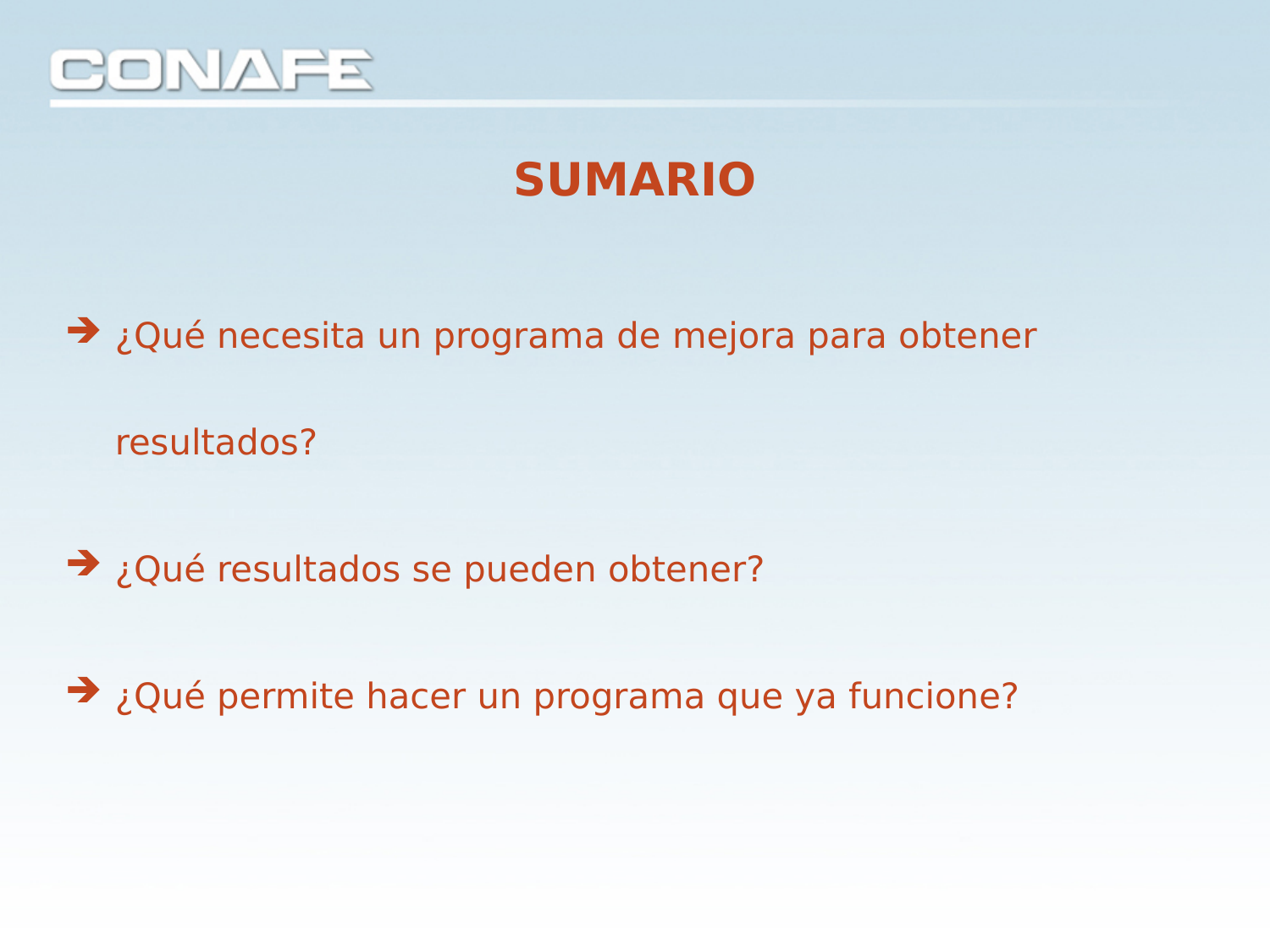

# SUMARIO
¿Qué necesita un programa de mejora para obtener resultados?
¿Qué resultados se pueden obtener?
¿Qué permite hacer un programa que ya funcione?